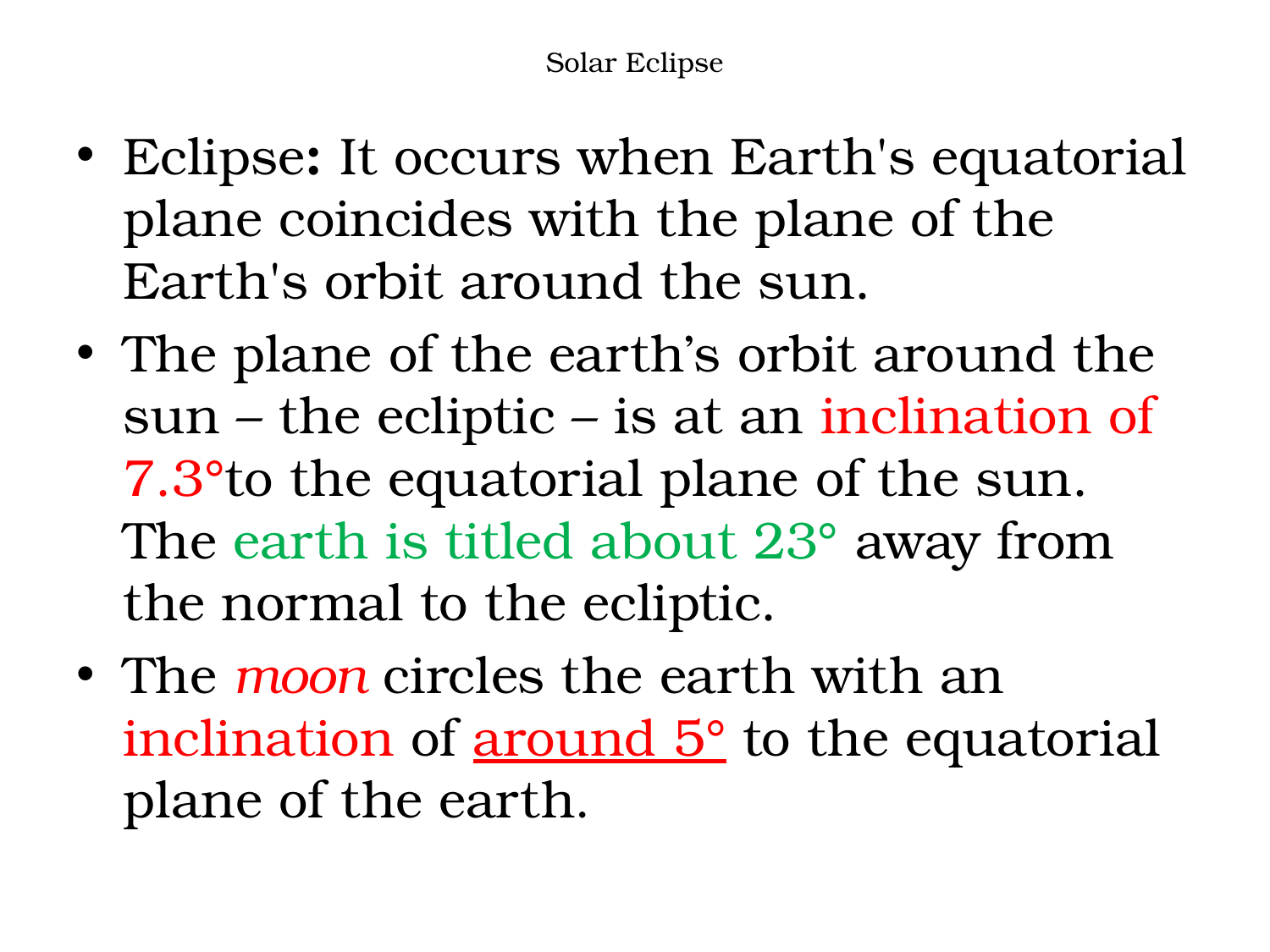

# Solar Eclipse
Eclipse: It occurs when Earth's equatorial plane coincides with the plane of the Earth's orbit around the sun.
The plane of the earth’s orbit around the sun – the ecliptic – is at an inclination of 7.3°to the equatorial plane of the sun. The earth is titled about 23° away from the normal to the ecliptic.
The moon circles the earth with an inclination of around 5° to the equatorial plane of the earth.